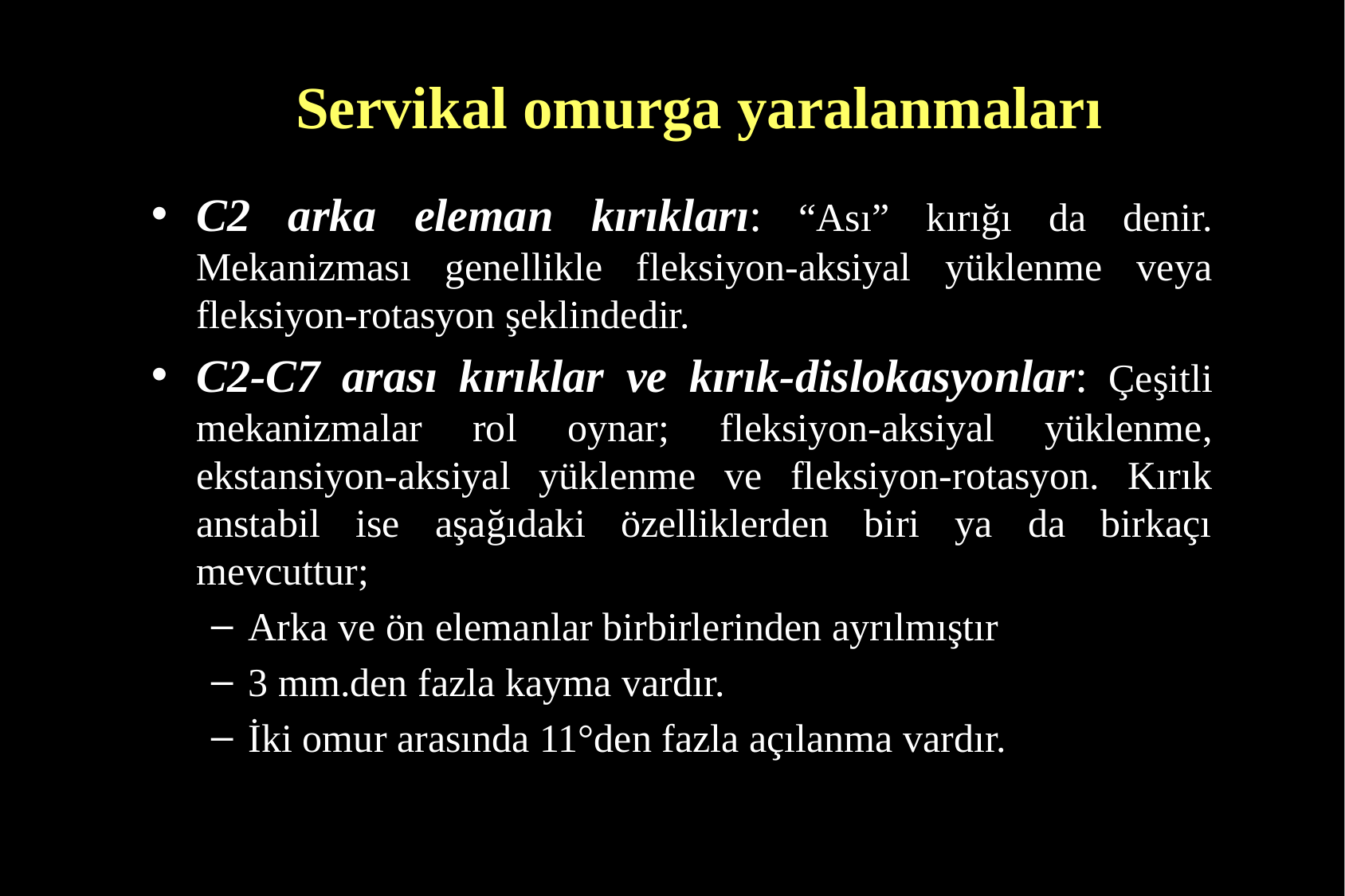

# Servikal omurga yaralanmaları
C2 arka eleman kırıkları: “Ası” kırığı da denir. Mekanizması genellikle fleksiyon-aksiyal yüklenme veya fleksiyon-rotasyon şeklindedir.
C2-C7 arası kırıklar ve kırık-dislokasyonlar: Çeşitli mekanizmalar rol oynar; fleksiyon-aksiyal yüklenme, ekstansiyon-aksiyal yüklenme ve fleksiyon-rotasyon. Kırık anstabil ise aşağıdaki özelliklerden biri ya da birkaçı mevcuttur;
Arka ve ön elemanlar birbirlerinden ayrılmıştır
3 mm.den fazla kayma vardır.
İki omur arasında 11°den fazla açılanma vardır.